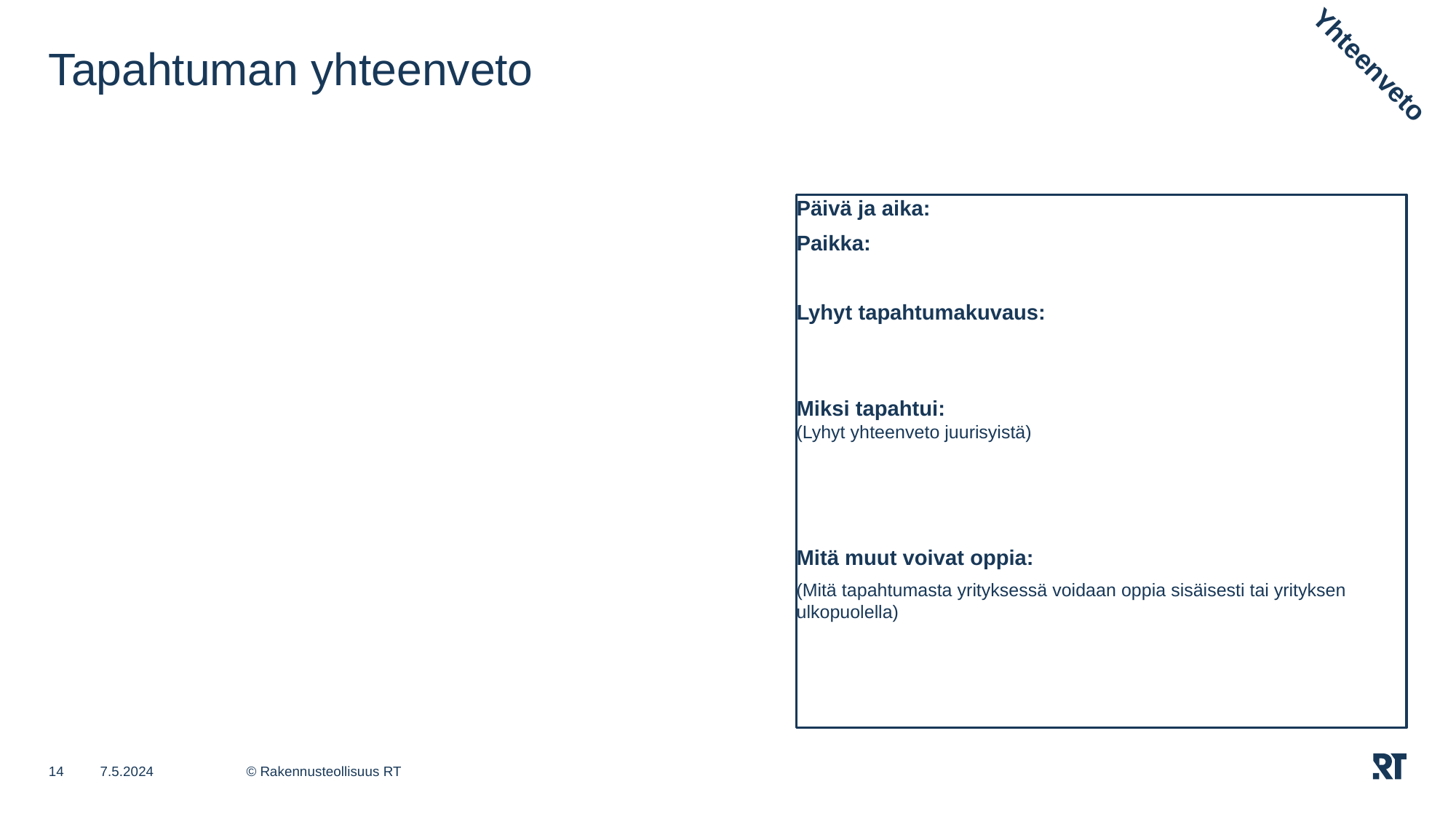

# Tapahtuman yhteenveto
Yhteenveto

Päivä ja aika:
Paikka:

Lyhyt tapahtumakuvaus:

Miksi tapahtui:
(Lyhyt yhteenveto juurisyistä)

Mitä muut voivat oppia:
(Mitä tapahtumasta yrityksessä voidaan oppia sisäisesti tai yrityksen ulkopuolella)

14
7.5.2024
© Rakennusteollisuus RT